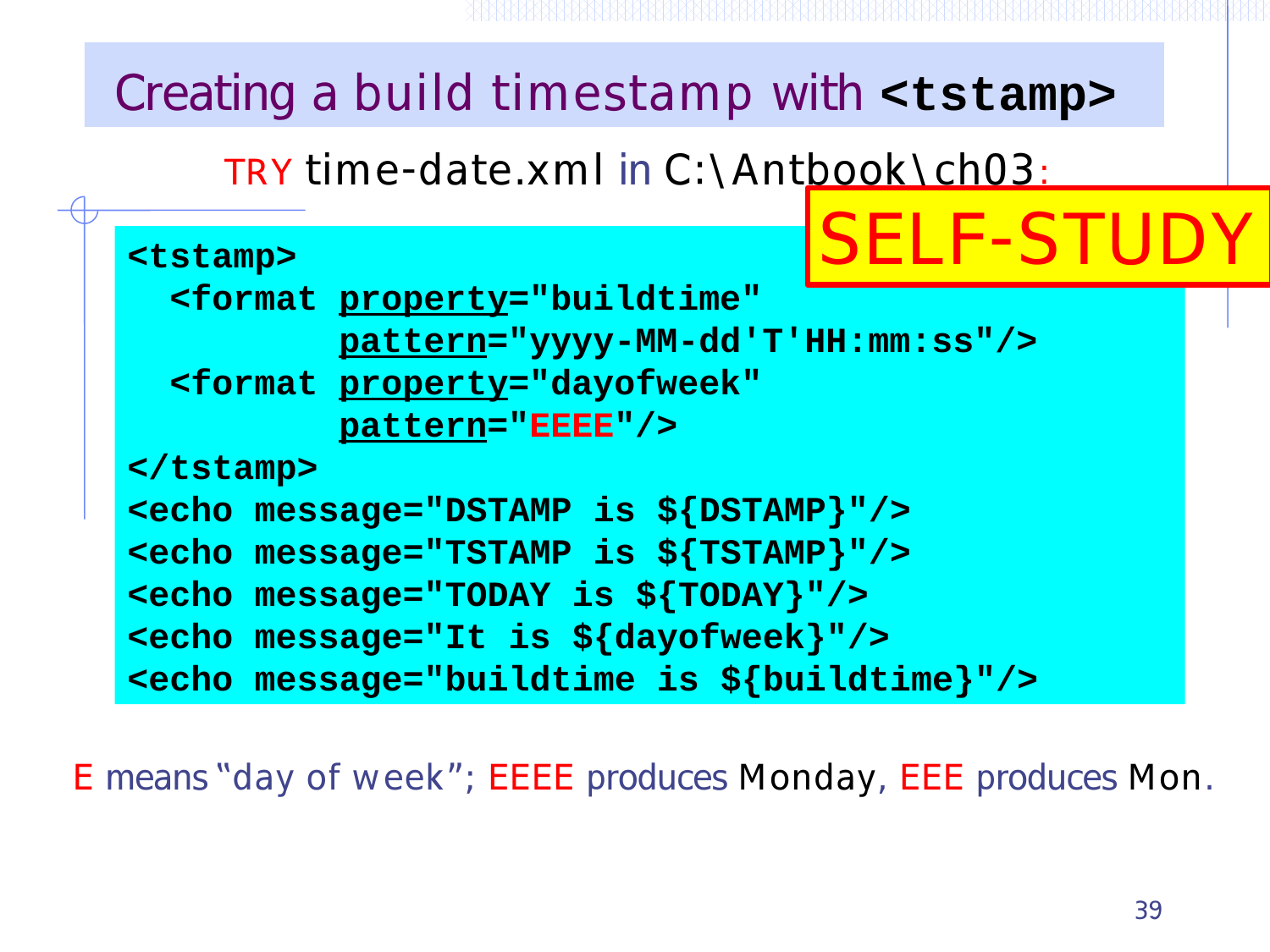

# Creating a build timestamp with <tstamp>
TRY time-date.xml in C:\Antbook\ch03:
SELF-STUDY
<tstamp>
  <format property="buildtime"
          pattern="yyyy-MM-dd'T'HH:mm:ss"/>
  <format property="dayofweek"
          pattern="EEEE"/>
</tstamp>
<echo message="DSTAMP is ${DSTAMP}"/>
<echo message="TSTAMP is ${TSTAMP}"/>
<echo message="TODAY is ${TODAY}"/>
<echo message="It is ${dayofweek}"/>
<echo message="buildtime is ${buildtime}"/>
E means “day of week”; EEEE produces Monday, EEE produces Mon.
39